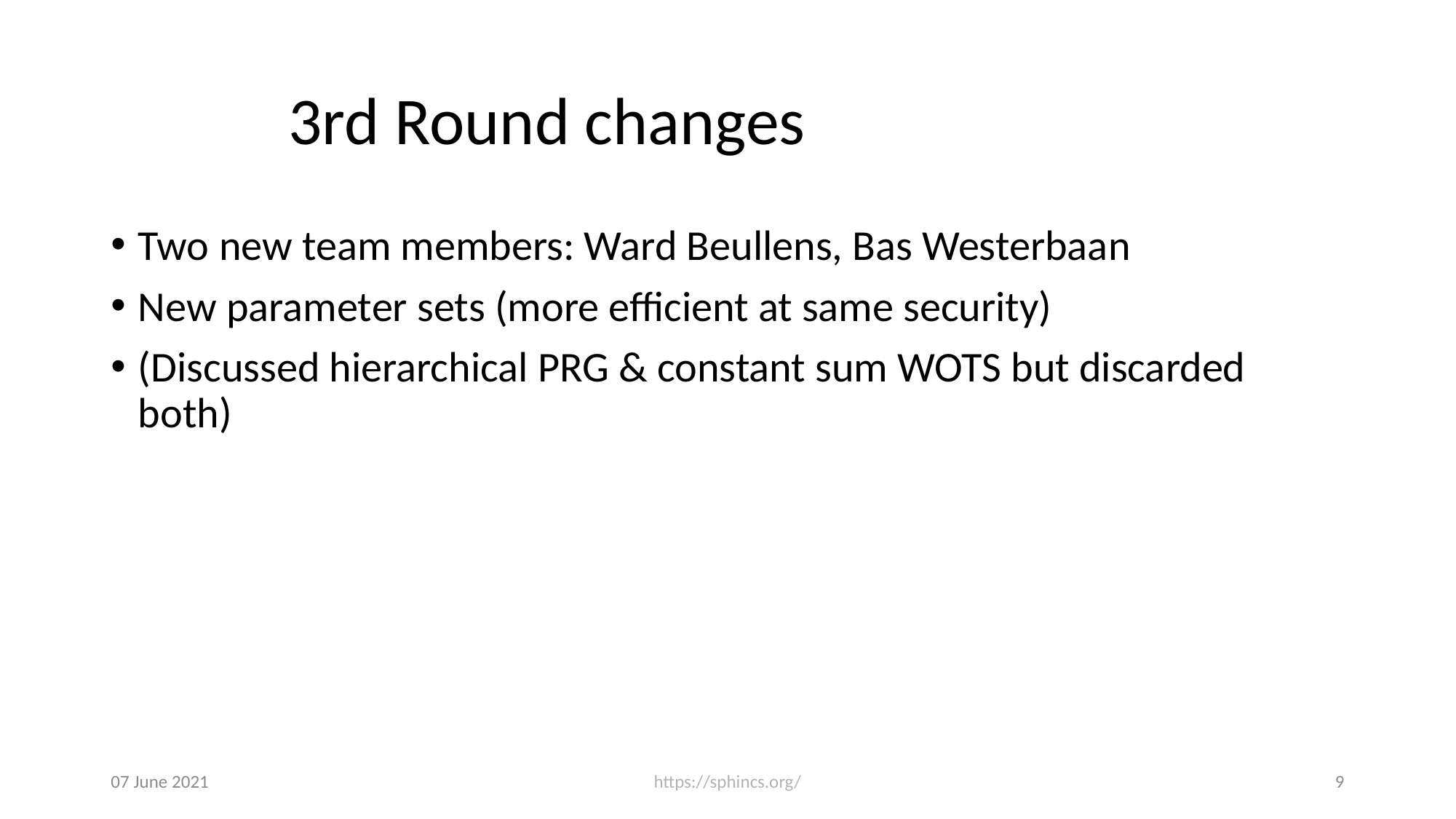

# 3rd Round changes
Two new team members: Ward Beullens, Bas Westerbaan
New parameter sets (more efficient at same security)
(Discussed hierarchical PRG & constant sum WOTS but discarded both)

07 June 2021
9
https://sphincs.org/